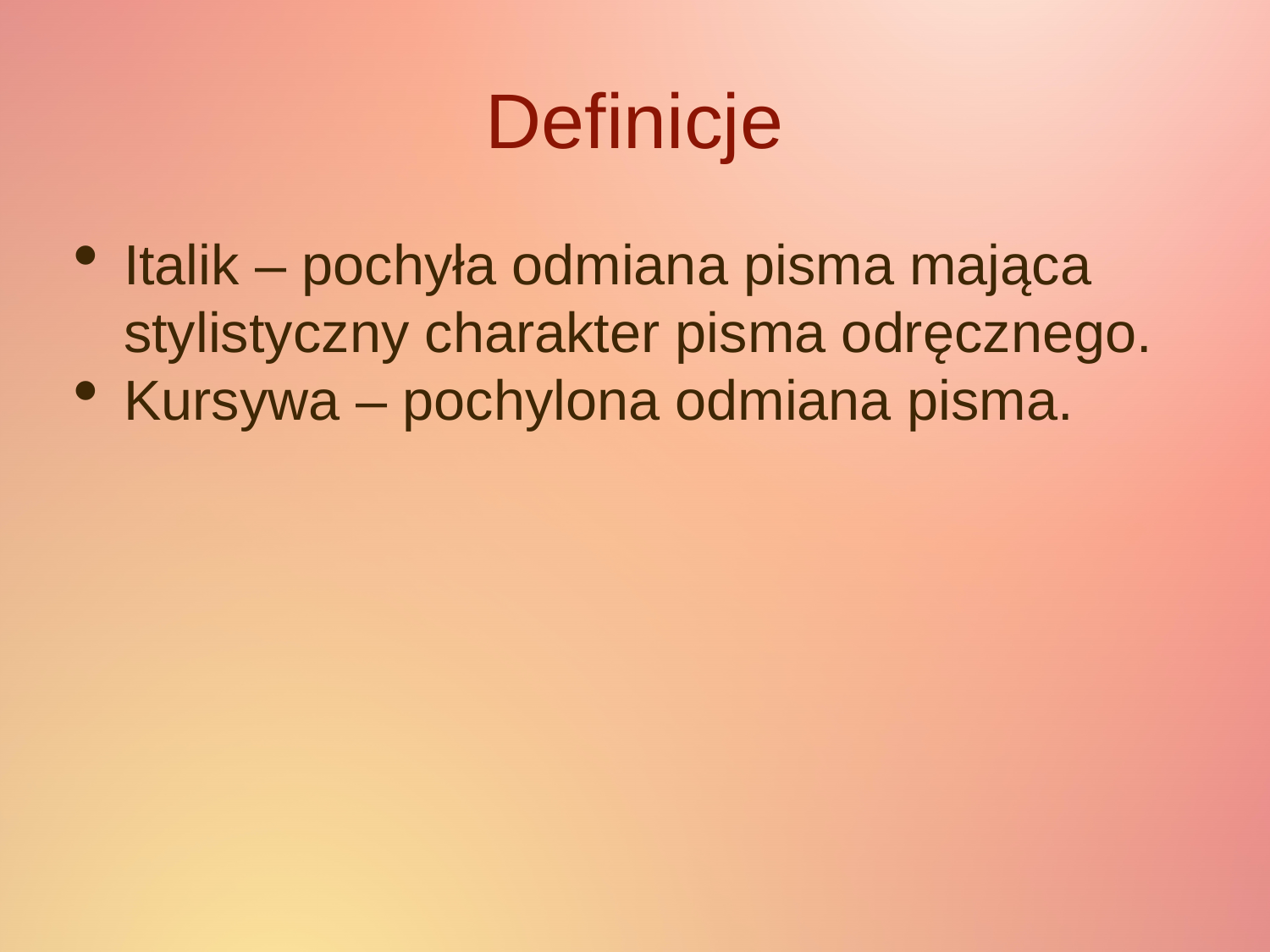

# Definicje
Italik – pochyła odmiana pisma mająca stylistyczny charakter pisma odręcznego.
Kursywa – pochylona odmiana pisma.